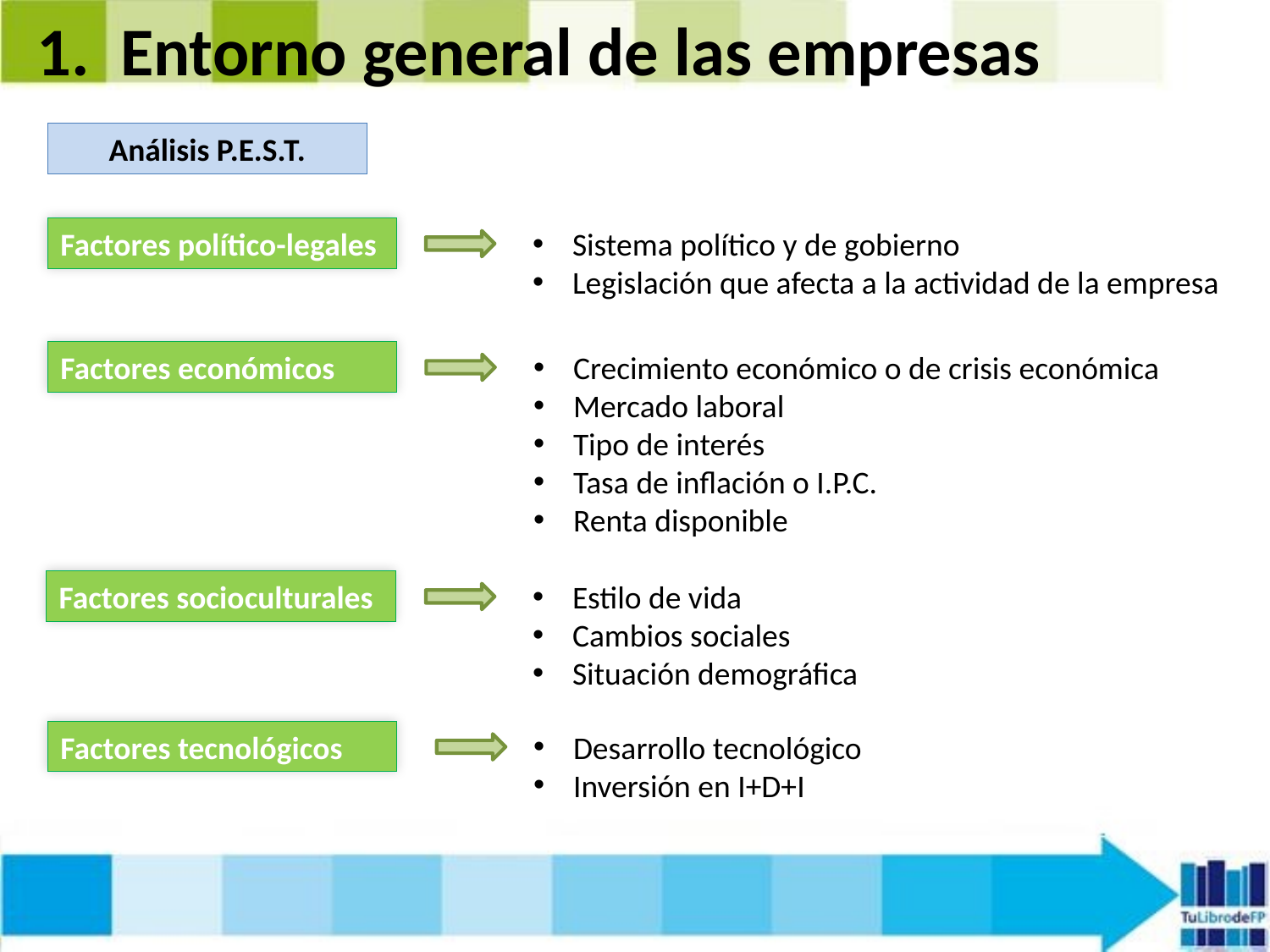

1.  Entorno general de las empresas
Análisis P.E.S.T.
Factores político-legales
Sistema político y de gobierno
Legislación que afecta a la actividad de la empresa

Factores económicos
Crecimiento económico o de crisis económica
Mercado laboral
Tipo de interés
Tasa de inflación o I.P.C.
Renta disponible

Factores socioculturales
Estilo de vida
Cambios sociales
Situación demográfica

Factores tecnológicos
Desarrollo tecnológico
Inversión en I+D+I